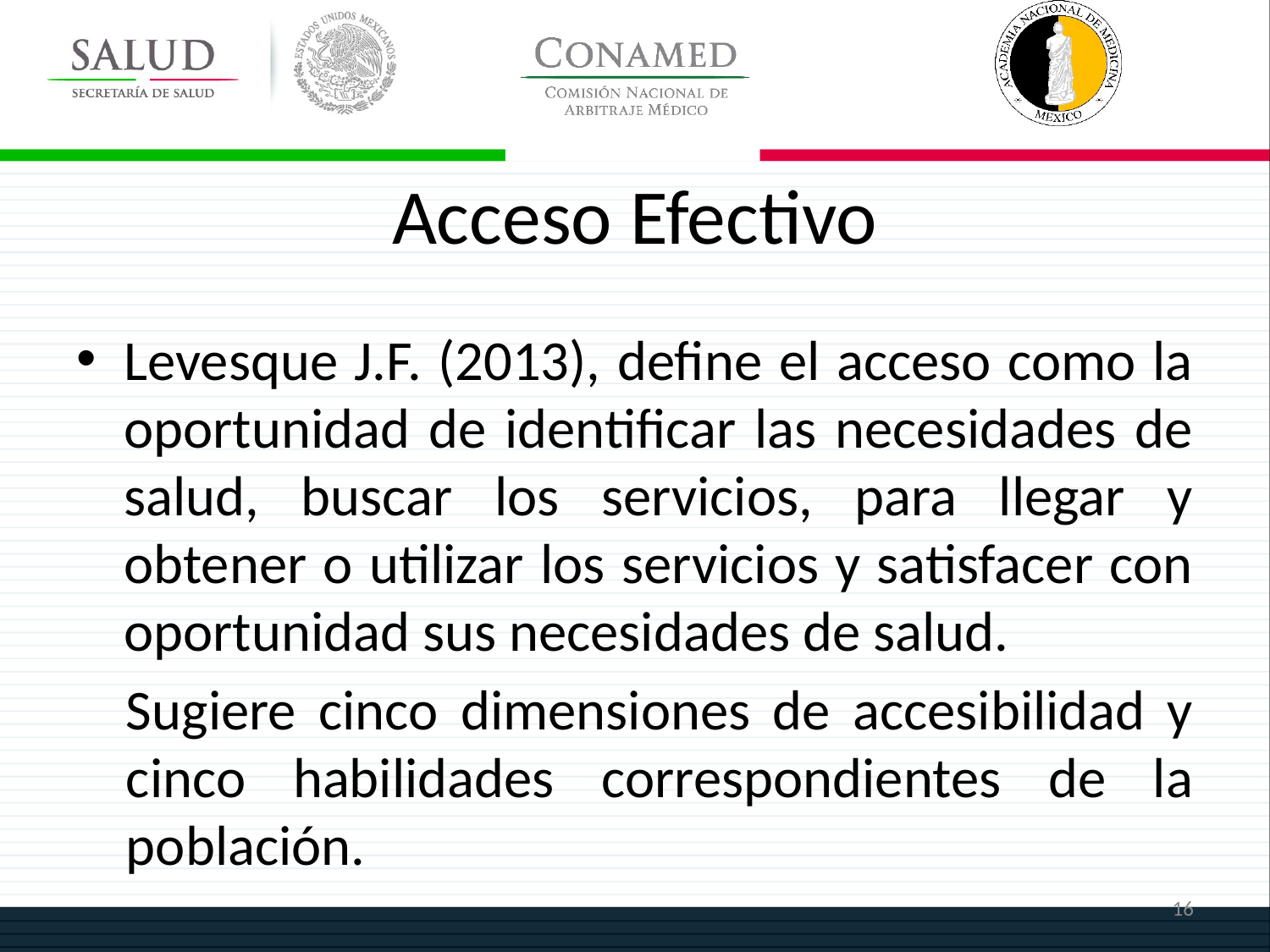

# Acceso Efectivo
Levesque J.F. (2013), define el acceso como la oportunidad de identificar las necesidades de salud, buscar los servicios, para llegar y obtener o utilizar los servicios y satisfacer con oportunidad sus necesidades de salud.
Sugiere cinco dimensiones de accesibilidad y cinco habilidades correspondientes de la población.
16